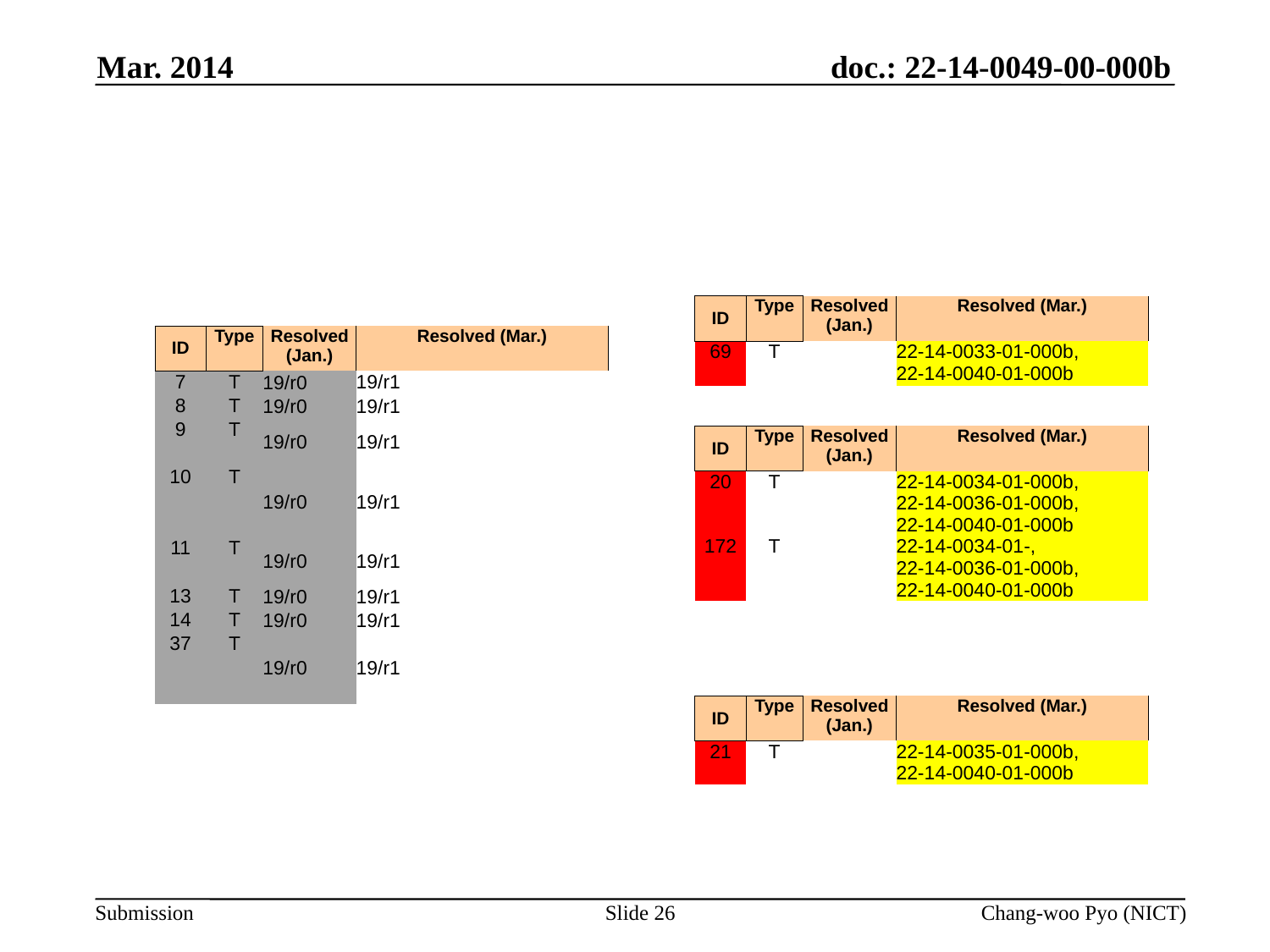

Mar. 2014
#

| ID | Type | Resolved (Jan.) | Resolved (Mar.) |
| --- | --- | --- | --- |
| 69 | T |  | 22-14-0033-01-000b, 22-14-0040-01-000b |
| ID | Type | Resolved (Jan.) | Resolved (Mar.) |
| --- | --- | --- | --- |
| 7 | T | 19/r0 | 19/r1 |
| 8 | T | 19/r0 | 19/r1 |
| 9 | T | 19/r0 | 19/r1 |
| 10 | T | 19/r0 | 19/r1 |
| 11 | T | 19/r0 | 19/r1 |
| 13 | T | 19/r0 | 19/r1 |
| 14 | T | 19/r0 | 19/r1 |
| 37 | T | 19/r0 | 19/r1 |
| ID | Type | Resolved (Jan.) | Resolved (Mar.) |
| --- | --- | --- | --- |
| 20 | T |  | 22-14-0034-01-000b, 22-14-0036-01-000b, 22-14-0040-01-000b |
| 172 | T |  | 22-14-0034-01-, 22-14-0036-01-000b, 22-14-0040-01-000b |
| ID | Type | Resolved (Jan.) | Resolved (Mar.) |
| --- | --- | --- | --- |
| 21 | T |  | 22-14-0035-01-000b, 22-14-0040-01-000b |
Slide 26
Chang-woo Pyo (NICT)